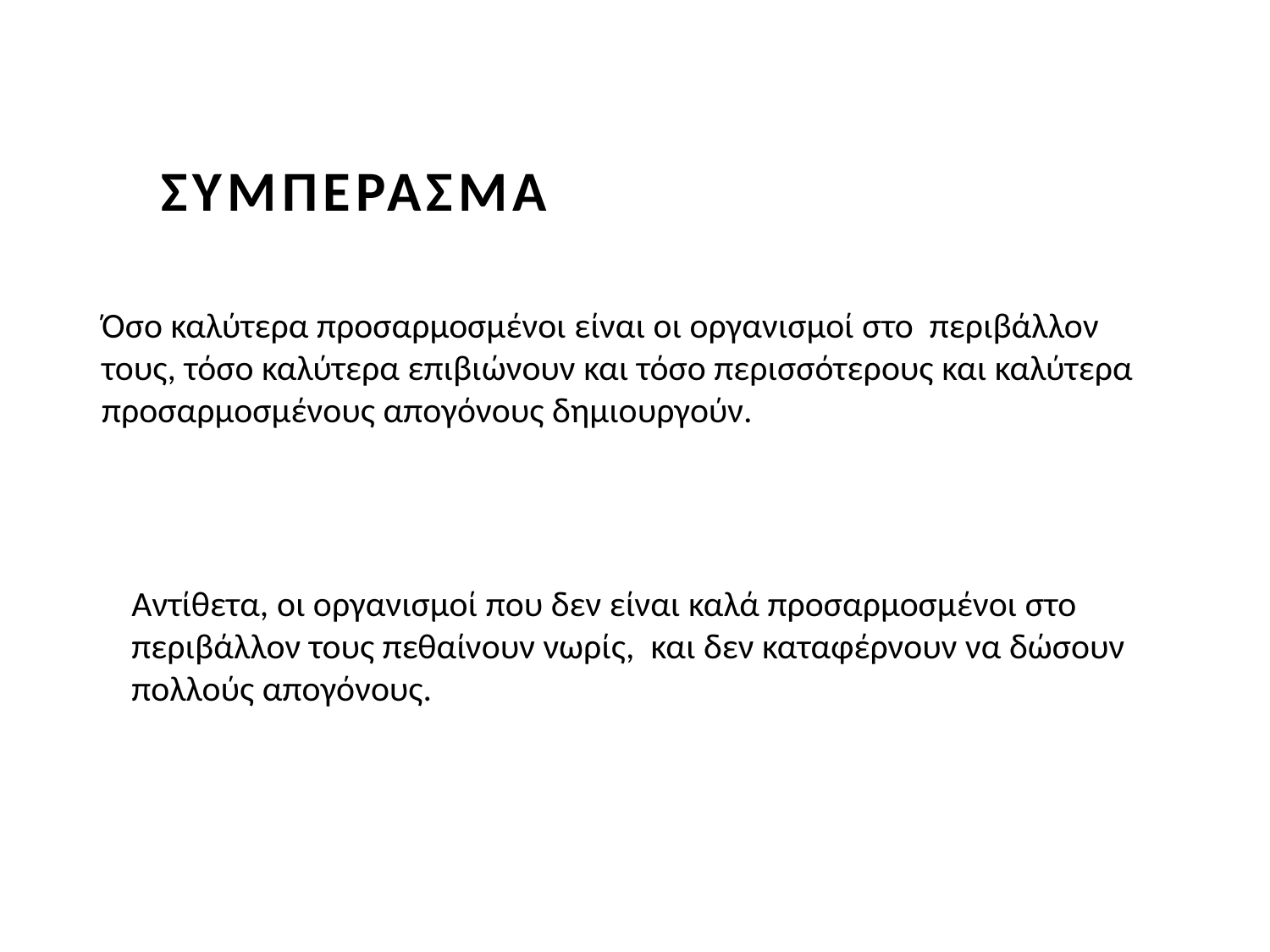

ΣΥΜΠΕΡΑΣΜΑ
Όσο καλύτερα προσαρμοσμένοι είναι οι οργανισμοί στο  περιβάλλον τους, τόσο καλύτερα επιβιώνουν και τόσο περισσότερους και καλύτερα προσαρμοσμένους απογόνους δημιουργούν.

Αντίθετα, οι οργανισμοί που δεν είναι καλά προσαρμοσμένοι στο περιβάλλον τους πεθαίνουν νωρίς,  και δεν καταφέρνουν να δώσουν πολλούς απογόνους.